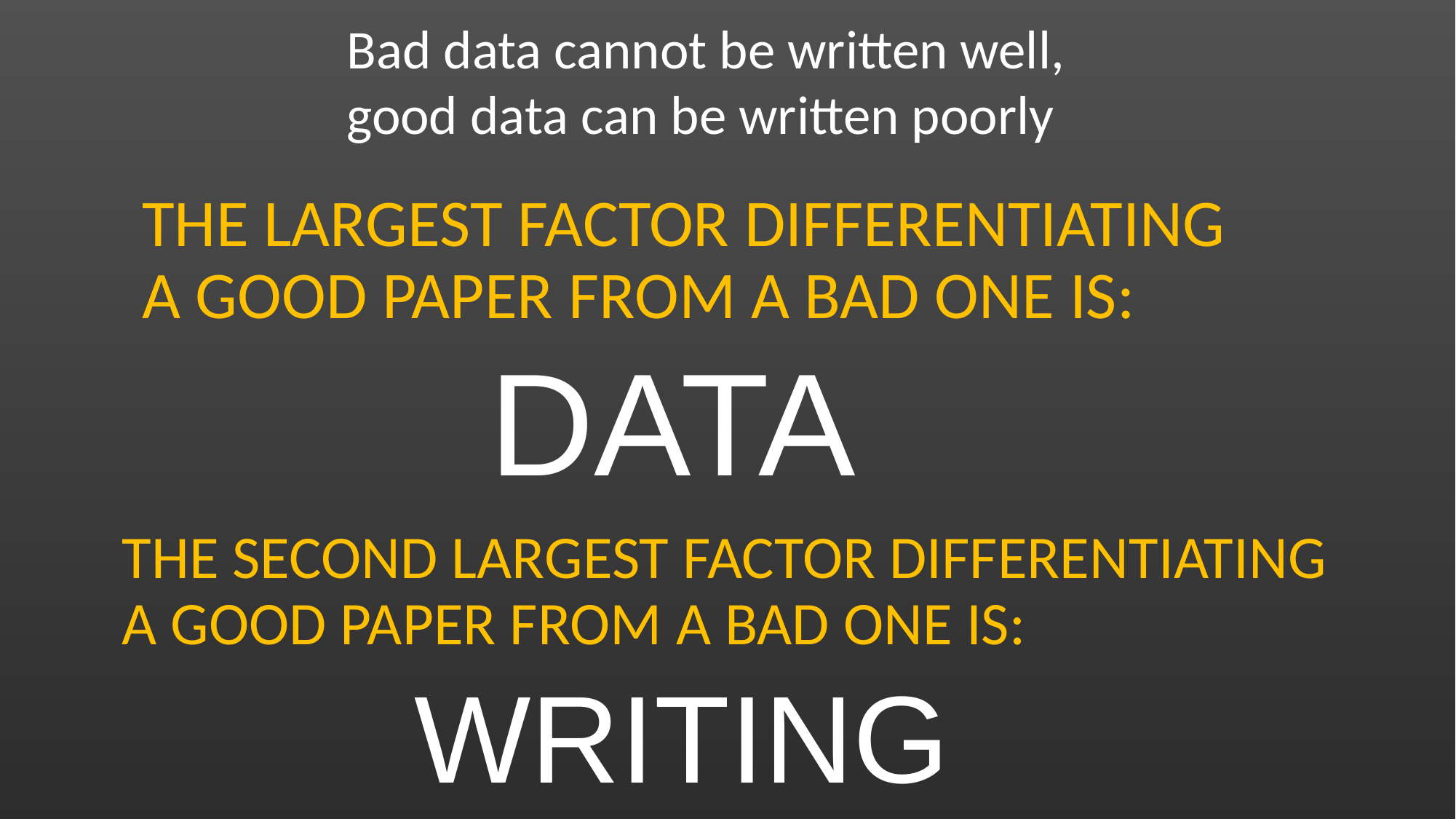

Bad data cannot be written well,
good data can be written poorly
THE LARGEST FACTOR DIFFERENTIATING
A GOOD PAPER FROM A BAD ONE IS:
DATA
THE SECOND LARGEST FACTOR DIFFERENTIATING
A GOOD PAPER FROM A BAD ONE IS:
WRITING